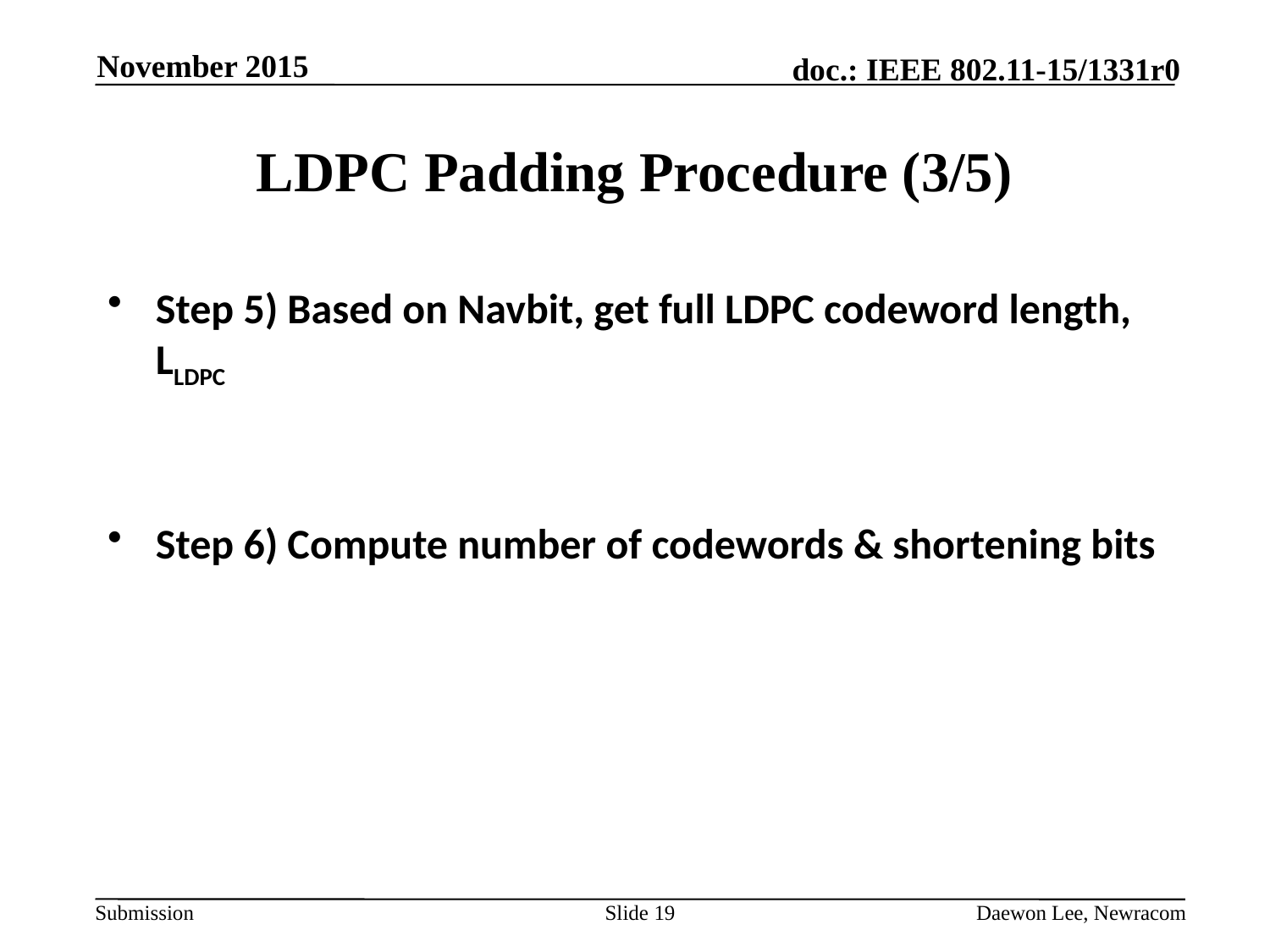

November 2015
# LDPC Padding Procedure (3/5)
Step 5) Based on Navbit, get full LDPC codeword length, LLDPC

Step 6) Compute number of codewords & shortening bits

Slide 19
Daewon Lee, Newracom